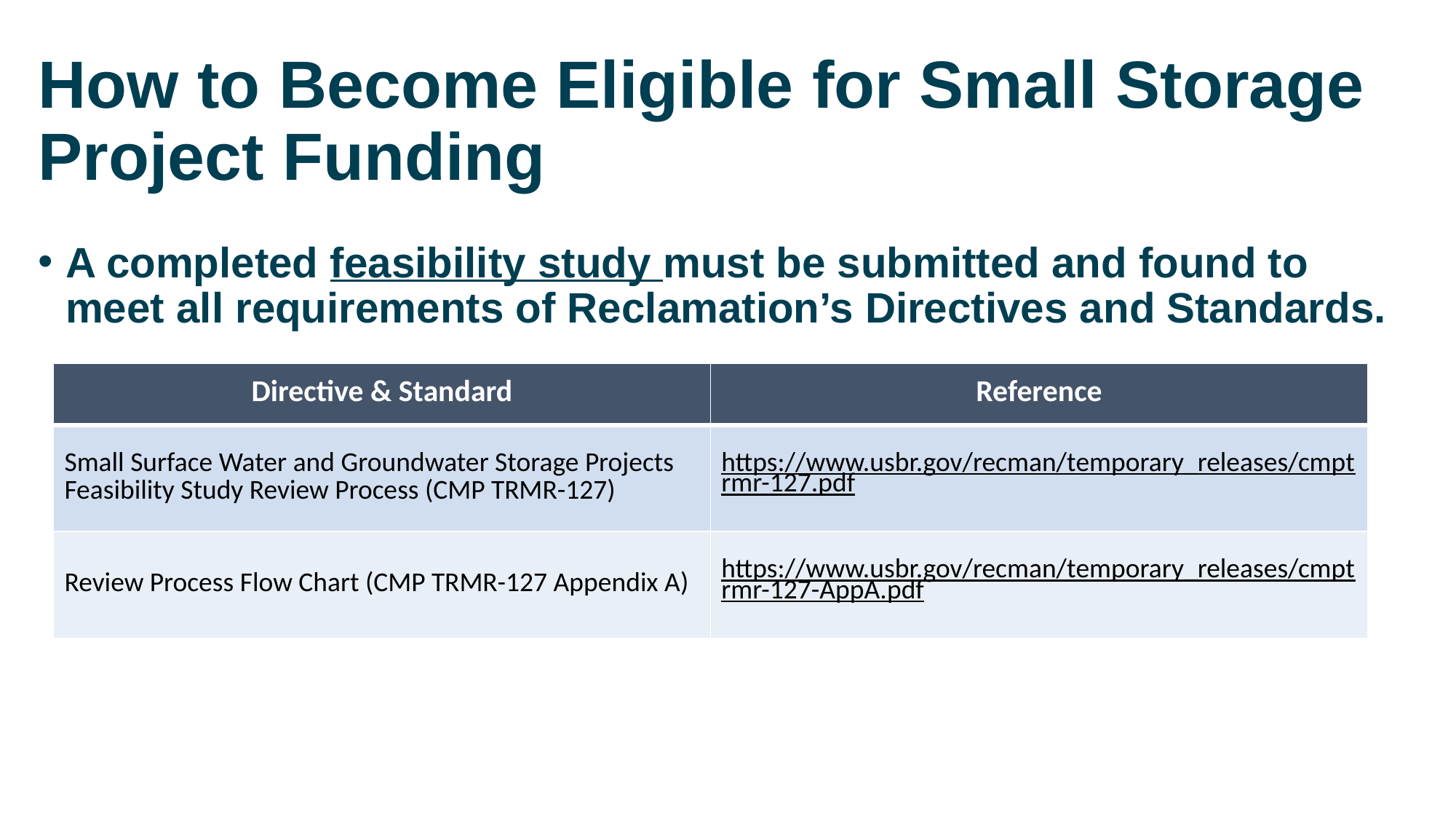

# How to Become Eligible for Small Storage Project Funding
A completed feasibility study must be submitted and found to meet all requirements of Reclamation’s Directives and Standards.

| Directive & Standard | Reference |
| --- | --- |
| Small Surface Water and Groundwater Storage Projects Feasibility Study Review Process (CMP TRMR-127) | https://www.usbr.gov/recman/temporary\_releases/cmptrmr-127.pdf |
| Review Process Flow Chart (CMP TRMR-127 Appendix A) | https://www.usbr.gov/recman/temporary\_releases/cmptrmr-127-AppA.pdf |